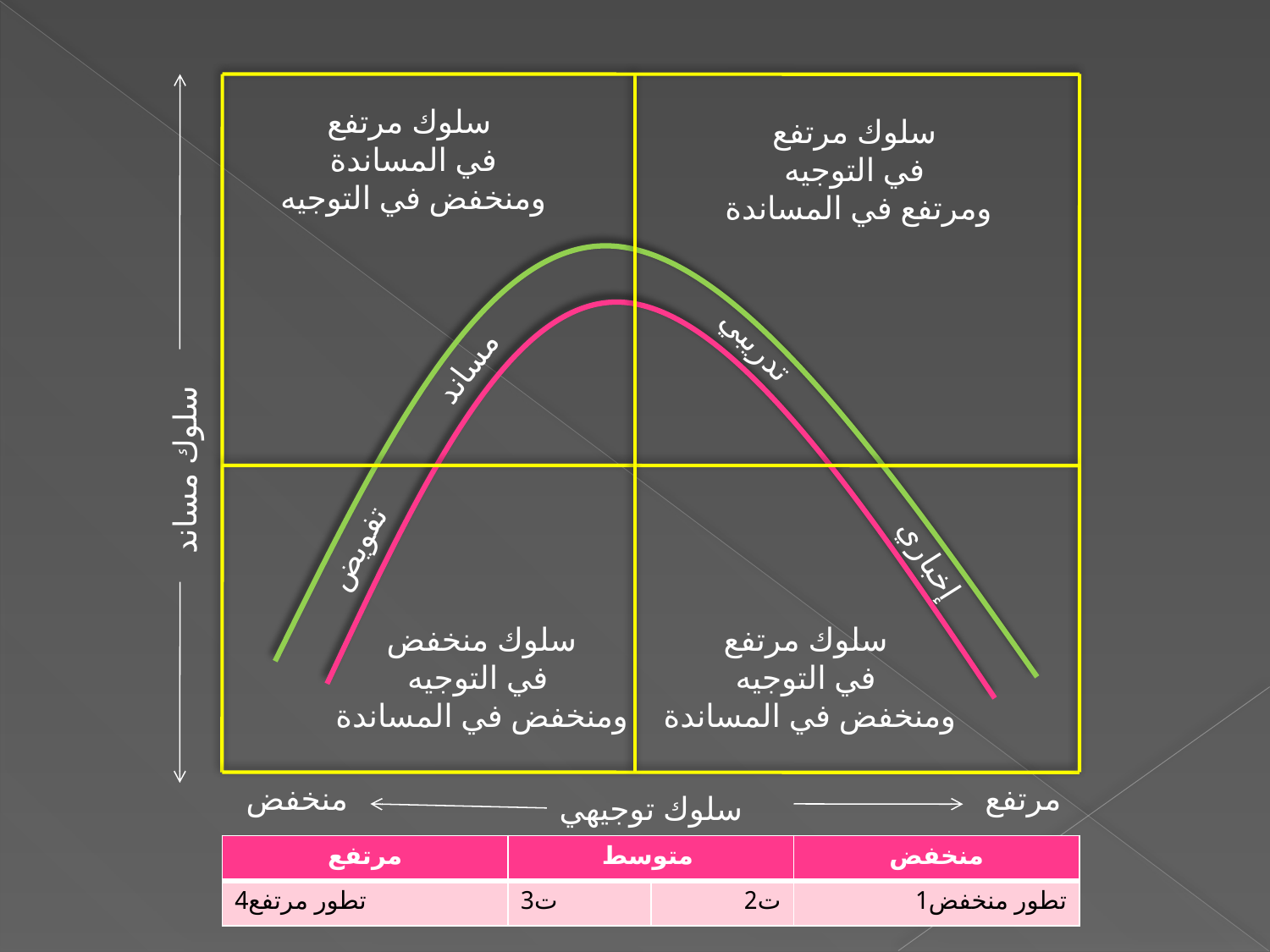

سلوك مرتفع
في المساندة
ومنخفض في التوجيه
سلوك مرتفع
في التوجيه
ومرتفع في المساندة

تدريبي
مساند
سلوك مساند
تفويض
إخباري
سلوك منخفض
في التوجيه
ومنخفض في المساندة
سلوك مرتفع
في التوجيه
ومنخفض في المساندة
منخفض
مرتفع
سلوك توجيهي
| مرتفع | متوسط |  | منخفض |
| --- | --- | --- | --- |
| تطور مرتفع4 | ت3 | ت2 | تطور منخفض1 |